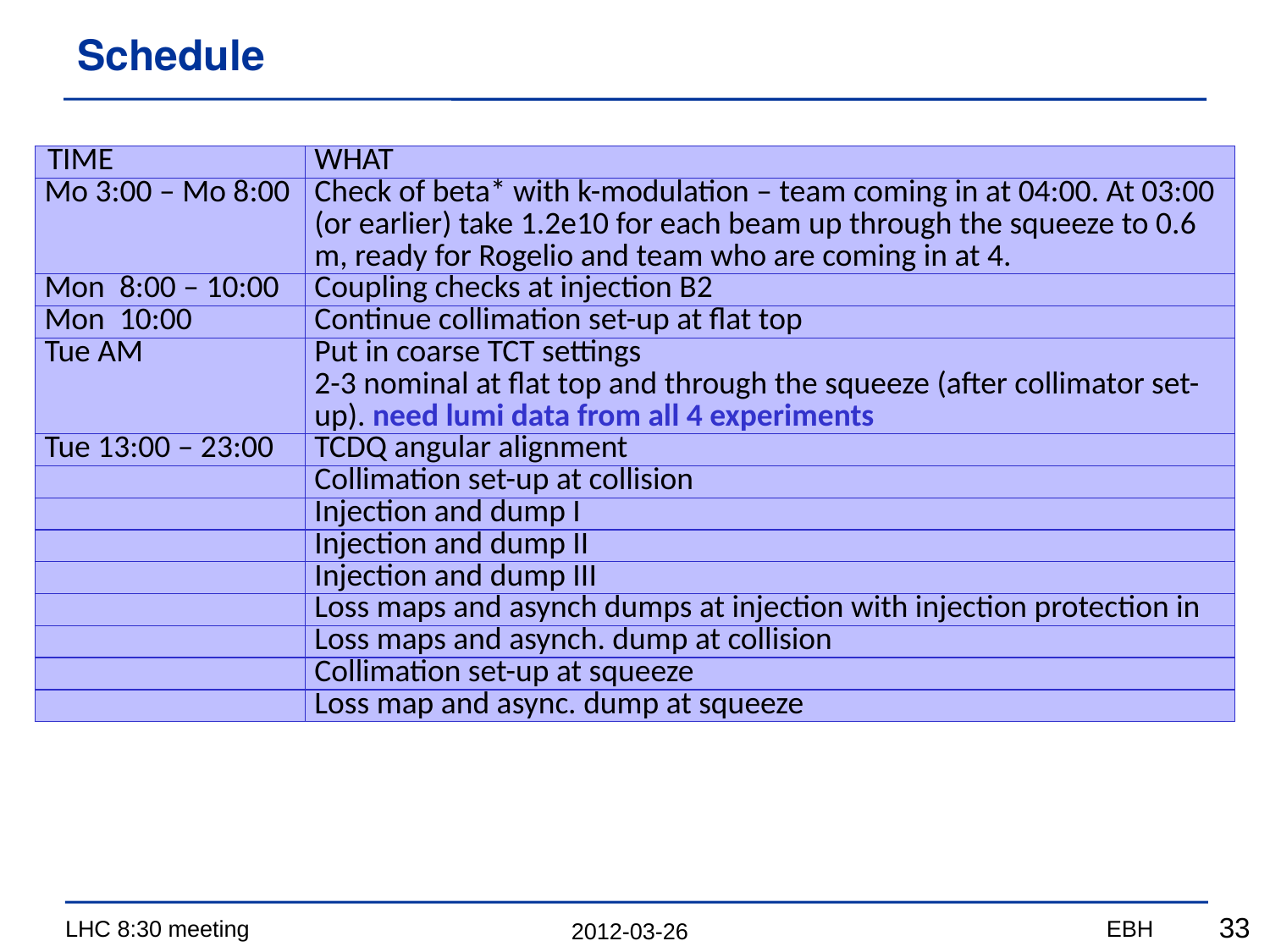

# Schedule
| TIME | WHAT |
| --- | --- |
| Mo 3:00 – Mo 8:00 | Check of beta\* with k-modulation – team coming in at 04:00. At 03:00 (or earlier) take 1.2e10 for each beam up through the squeeze to 0.6 m, ready for Rogelio and team who are coming in at 4. |
| Mon  8:00 – 10:00 | Coupling checks at injection B2 |
| Mon  10:00 | Continue collimation set-up at flat top |
| Tue AM | Put in coarse TCT settings 2-3 nominal at flat top and through the squeeze (after collimator set-up). need lumi data from all 4 experiments |
| Tue 13:00 – 23:00 | TCDQ angular alignment |
|  | Collimation set-up at collision |
|  | Injection and dump I |
|  | Injection and dump II |
|  | Injection and dump III |
|  | Loss maps and asynch dumps at injection with injection protection in |
|  | Loss maps and asynch. dump at collision |
|  | Collimation set-up at squeeze |
|  | Loss map and async. dump at squeeze |